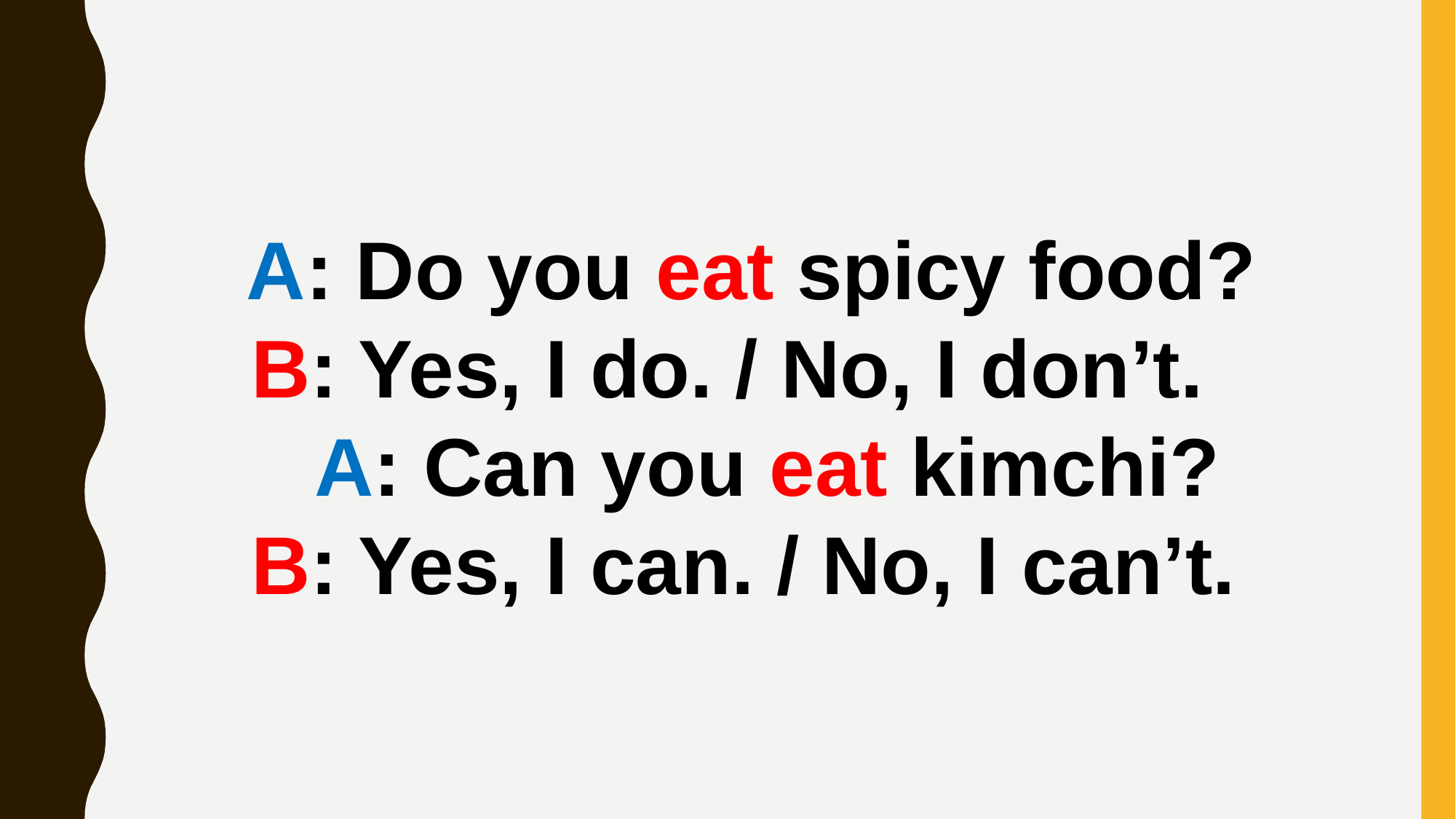

A: Do you eat spicy food?
B: Yes, I do. / No, I don’t.
A: Can you eat kimchi?
B: Yes, I can. / No, I can’t.